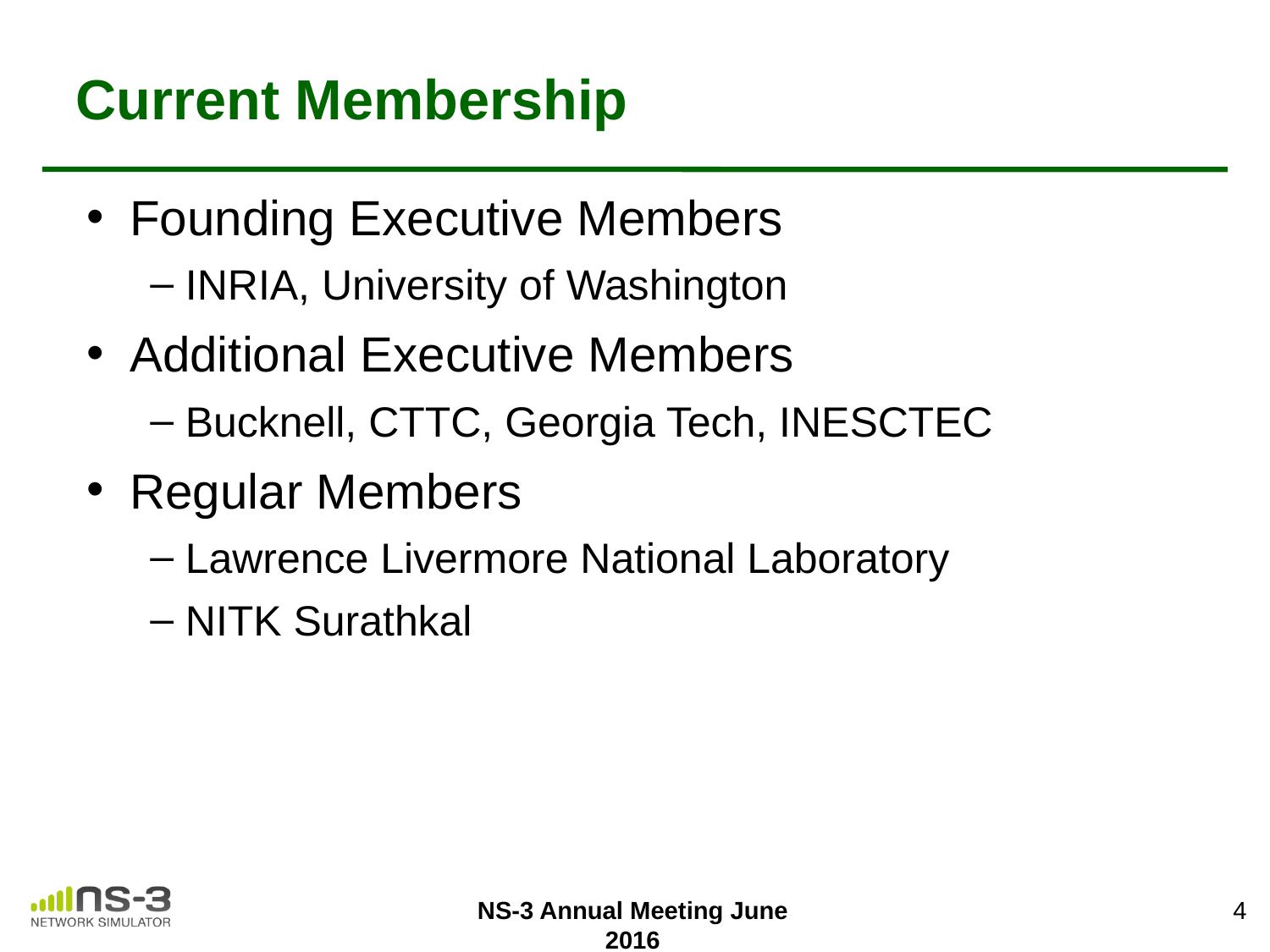

# Current Membership
Founding Executive Members
INRIA, University of Washington
Additional Executive Members
Bucknell, CTTC, Georgia Tech, INESCTEC
Regular Members
Lawrence Livermore National Laboratory
NITK Surathkal
4
NS-3 Annual Meeting June 2016